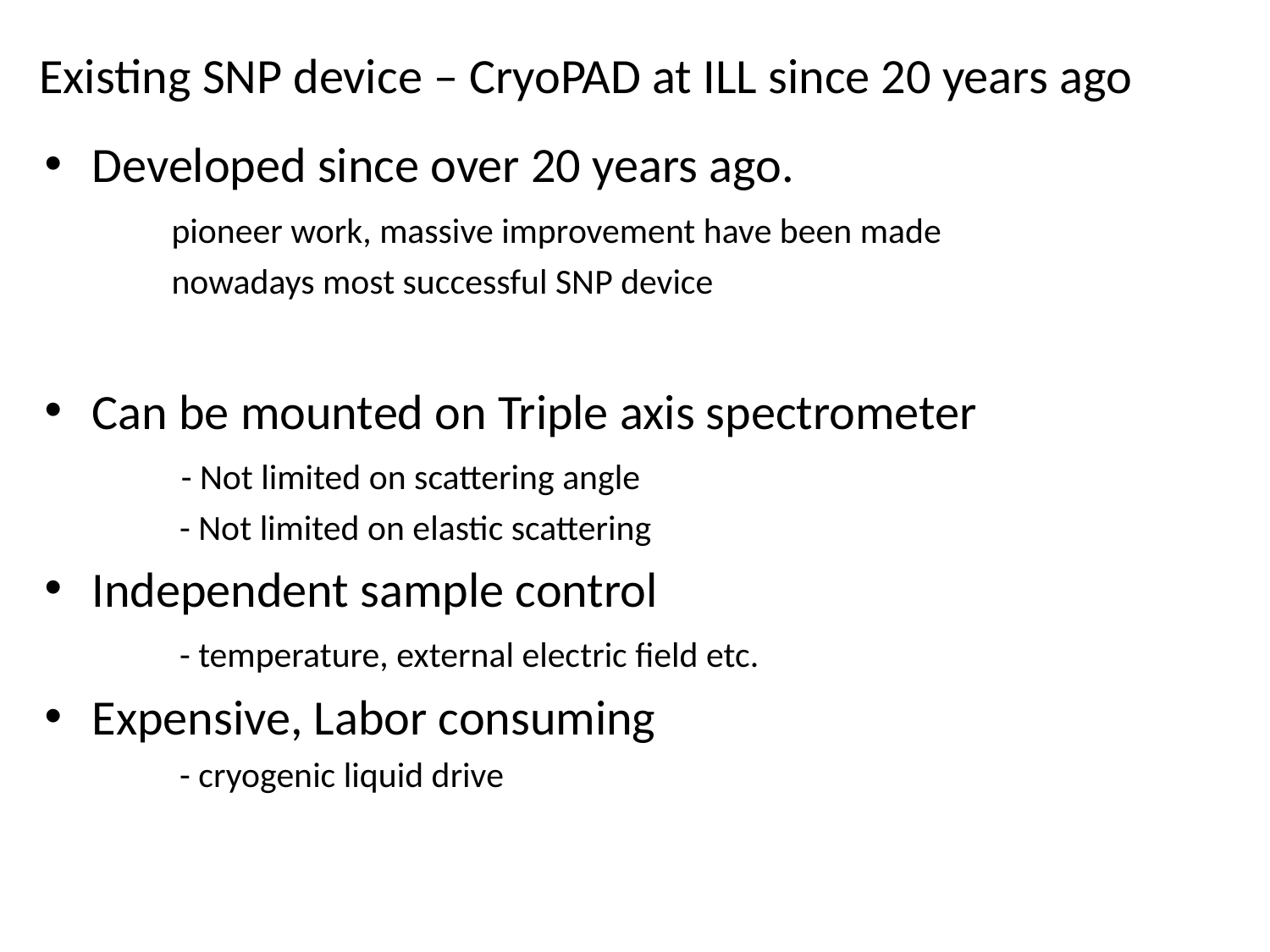

# Existing SNP device – CryoPAD at ILL since 20 years ago
Developed since over 20 years ago.
	pioneer work, massive improvement have been made
	nowadays most successful SNP device

Can be mounted on Triple axis spectrometer
	 - Not limited on scattering angle
	 - Not limited on elastic scattering
Independent sample control
	 - temperature, external electric field etc.
Expensive, Labor consuming
 - cryogenic liquid drive